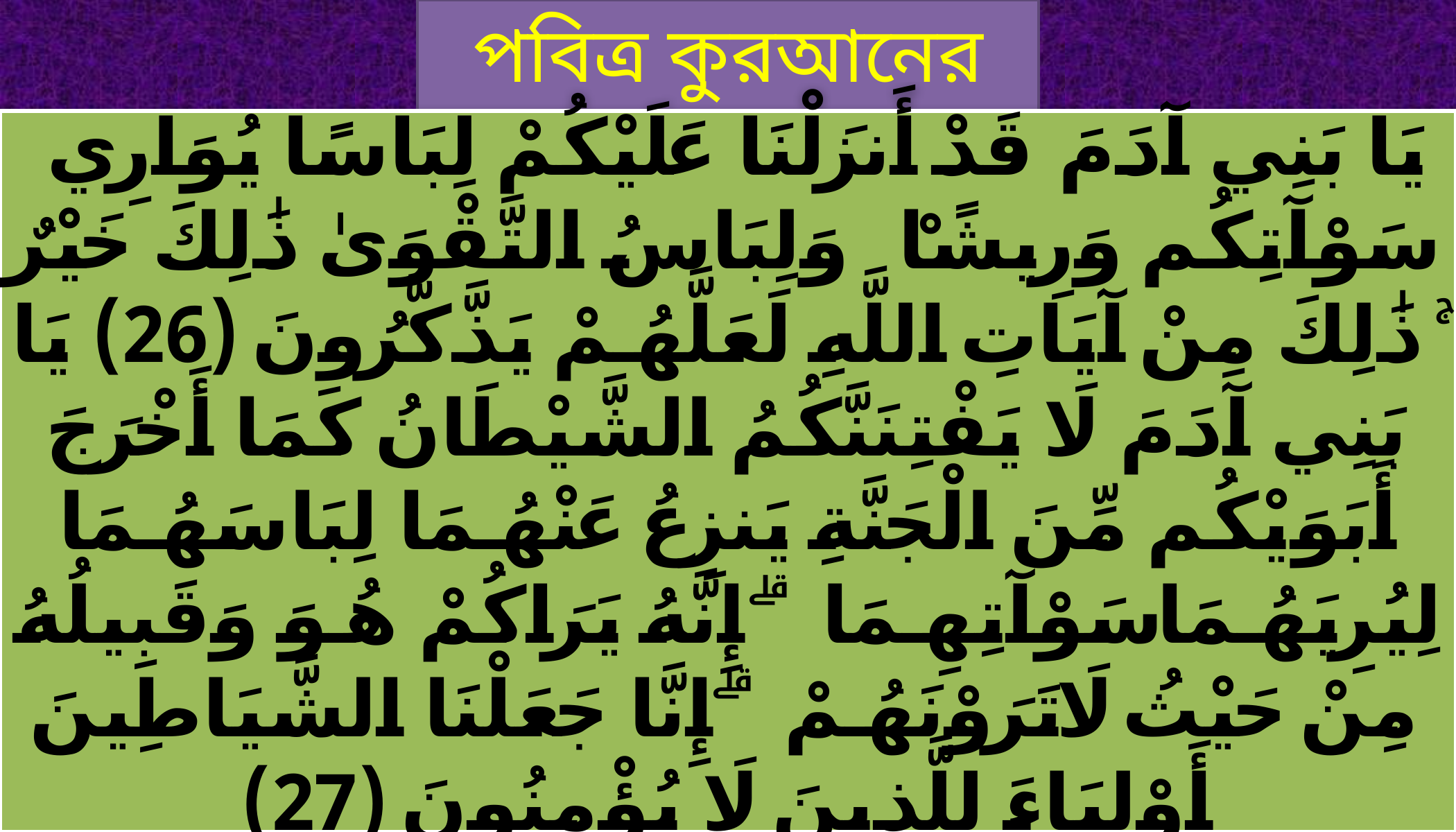

পবিত্র কুরআনের নস
 يَا بَنِي آدَمَ قَدْ أَنزَلْنَا عَلَيْكُمْ لِبَاسًا يُوَارِي سَوْآتِكُمْ وَرِيشًا ۖ وَلِبَاسُ التَّقْوَىٰ ذَٰلِكَ خَيْرٌ ۚ ذَٰلِكَ مِنْ آيَاتِ اللَّهِ لَعَلَّهُمْ يَذَّكَّرُونَ (26) يَا بَنِي آدَمَ لَا يَفْتِنَنَّكُمُ الشَّيْطَانُ كَمَا أَخْرَجَ أَبَوَيْكُم مِّنَ الْجَنَّةِ يَنزِعُ عَنْهُمَا لِبَاسَهُمَا لِيُرِيَهُمَا سَوْآتِهِمَا ۗ إِنَّهُ يَرَاكُمْ هُوَ وَقَبِيلُهُ مِنْ حَيْثُ لَا تَرَوْنَهُمْ ۗ إِنَّا جَعَلْنَا الشَّيَاطِينَ أَوْلِيَاءَ لِلَّذِينَ لَا يُؤْمِنُونَ (27)